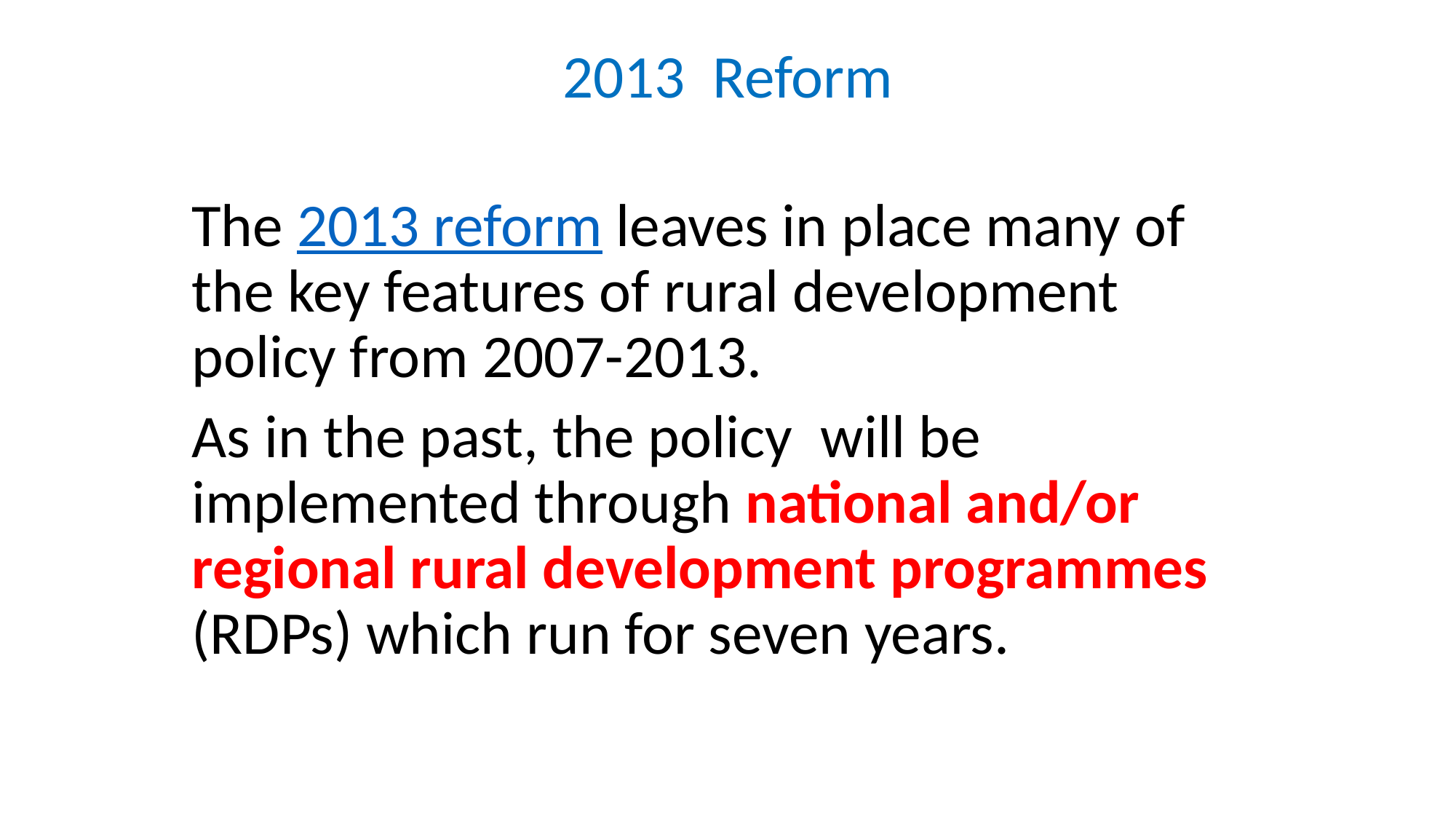

# 2013  Reform
The 2013 reform leaves in place many of the key features of rural development policy from 2007-2013.
As in the past, the policy  will be implemented through national and/or regional rural development programmes (RDPs) which run for seven years.